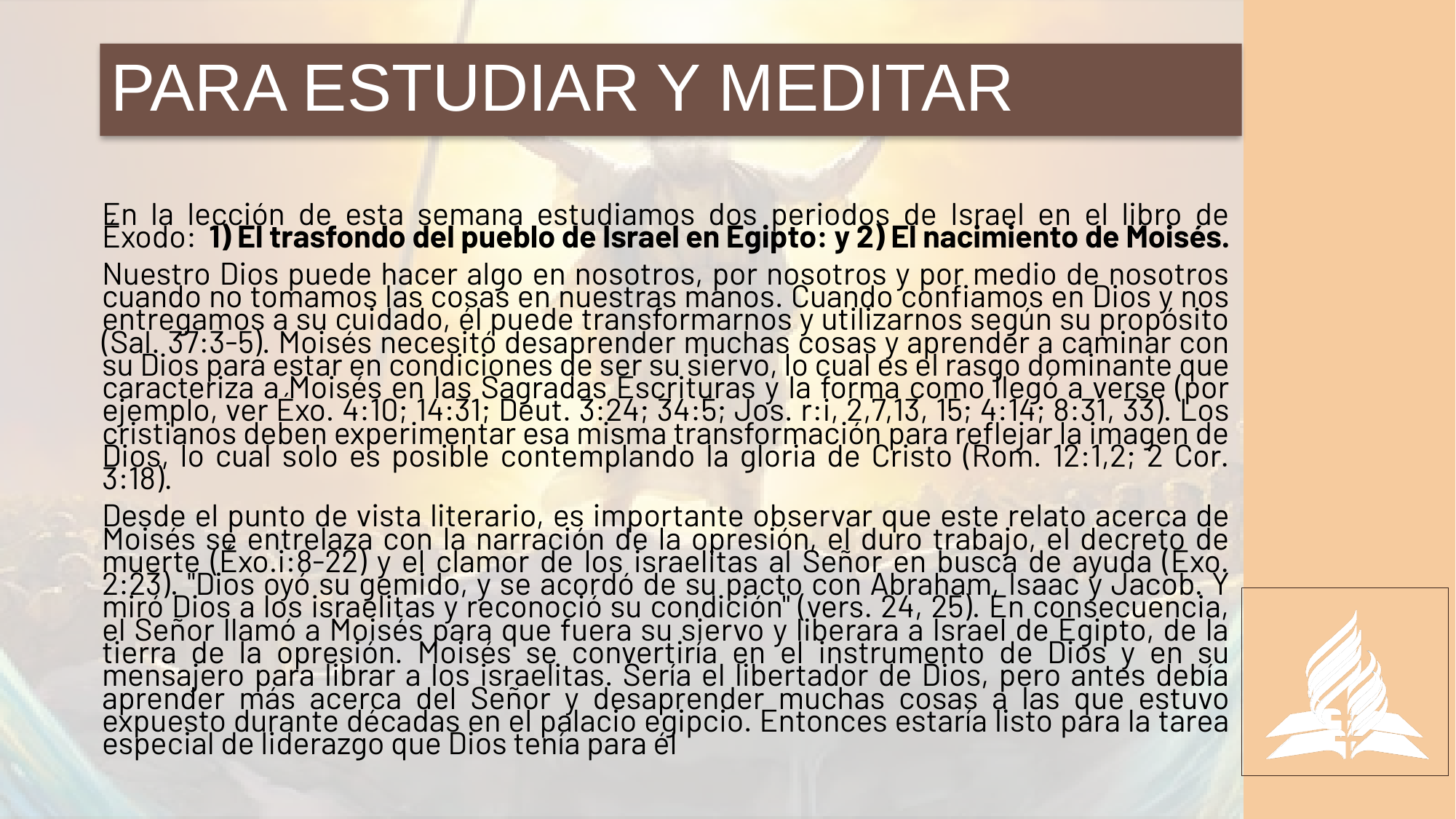

# PARA ESTUDIAR Y MEDITAR
En la lección de esta semana estudiamos dos periodos de Israel en el libro de Éxodo:  1) El trasfondo del pueblo de Israel en Egipto: y 2) El nacimiento de Moisés.
Nuestro Dios puede hacer algo en nosotros, por nosotros y por medio de nosotros cuando no tomamos las cosas en nuestras manos. Cuando confiamos en Dios y nos entregamos a su cuidado, él puede transformarnos y utilizarnos según su propósito (Sal. 37:3-5). Moisés necesitó desaprender muchas cosas y aprender a caminar con su Dios para estar en condiciones de ser su siervo, lo cual es el rasgo dominante que caracteriza a Moisés en las Sagradas Escrituras y la forma como llegó a verse (por ejemplo, ver Éxo. 4:10; 14:31; Deut. 3:24; 34:5; Jos. r:i, 2,7,13, 15; 4:14; 8:31, 33). Los cristianos deben experimentar esa misma transformación para reflejar la imagen de Dios, lo cual solo es posible contemplando la gloria de Cristo (Rom. 12:1,2; 2 Cor. 3:18).
Desde el punto de vista literario, es importante observar que este relato acerca de Moisés se entrelaza con la narración de la opresión, el duro trabajo, el decreto de muerte (Éxo.i:8-22) y el clamor de los israelitas al Señor en busca de ayuda (Éxo. 2:23). "Dios oyó su gemido, y se acordó de su pacto con Abraham, Isaac y Jacob. Y miró Dios a los israelitas y reconoció su condición" (vers. 24, 25). En consecuencia, el Señor llamó a Moisés para que fuera su siervo y liberara a Israel de Egipto, de la tierra de la opresión. Moisés se convertiría en el instrumento de Dios y en su mensajero para librar a los israelitas. Sería el libertador de Dios, pero antes debía aprender más acerca del Señor y desaprender muchas cosas a las que estuvo expuesto durante décadas en el palacio egipcio. Entonces estaría listo para la tarea especial de liderazgo que Dios tenía para él